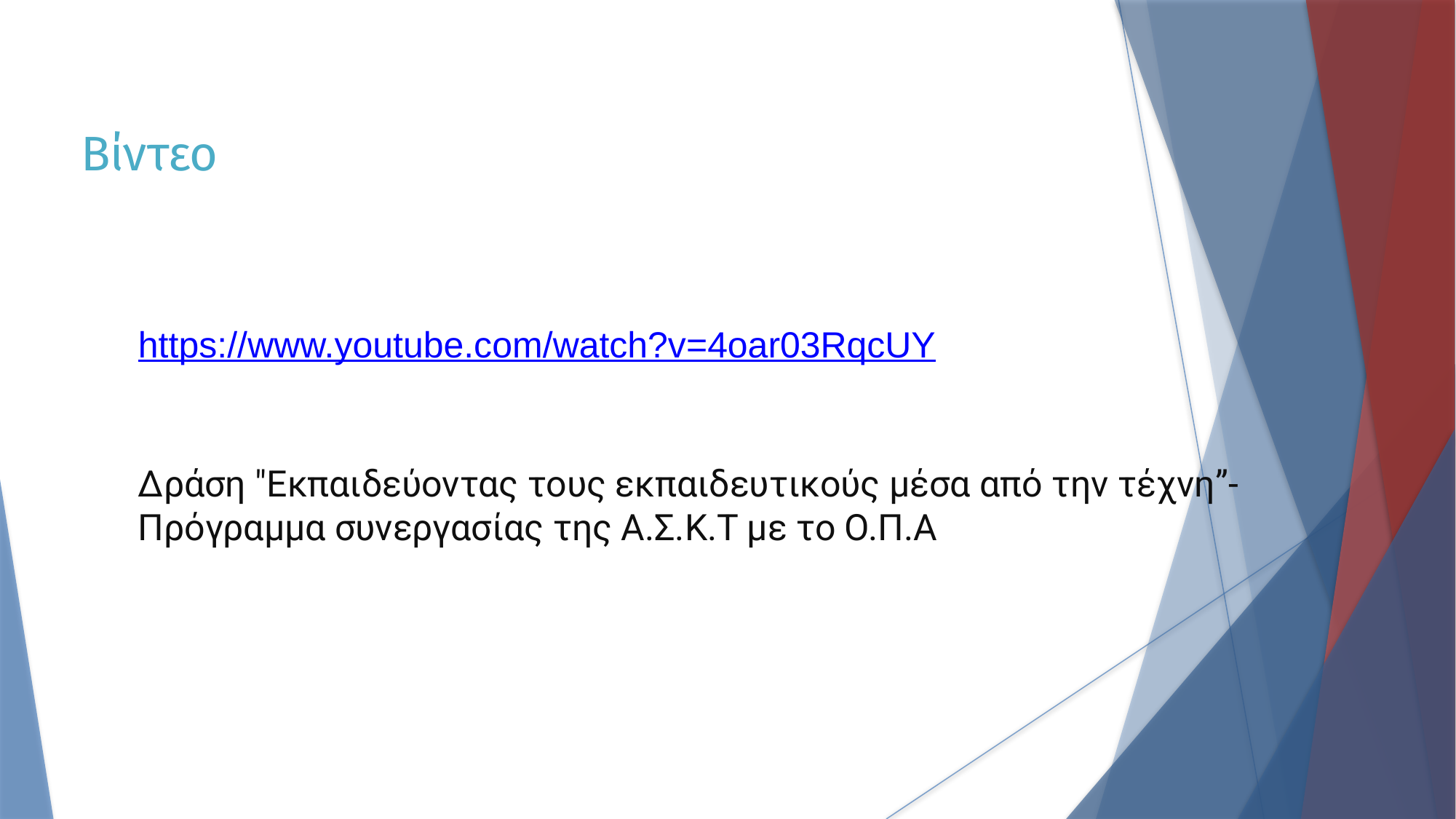

Βίντεο
https://www.youtube.com/watch?v=4oar03RqcUY

Δράση "Εκπαιδεύοντας τους εκπαιδευτικούς μέσα από την τέχνη”-Πρόγραμμα συνεργασίας της Α.Σ.Κ.Τ με το Ο.Π.Α